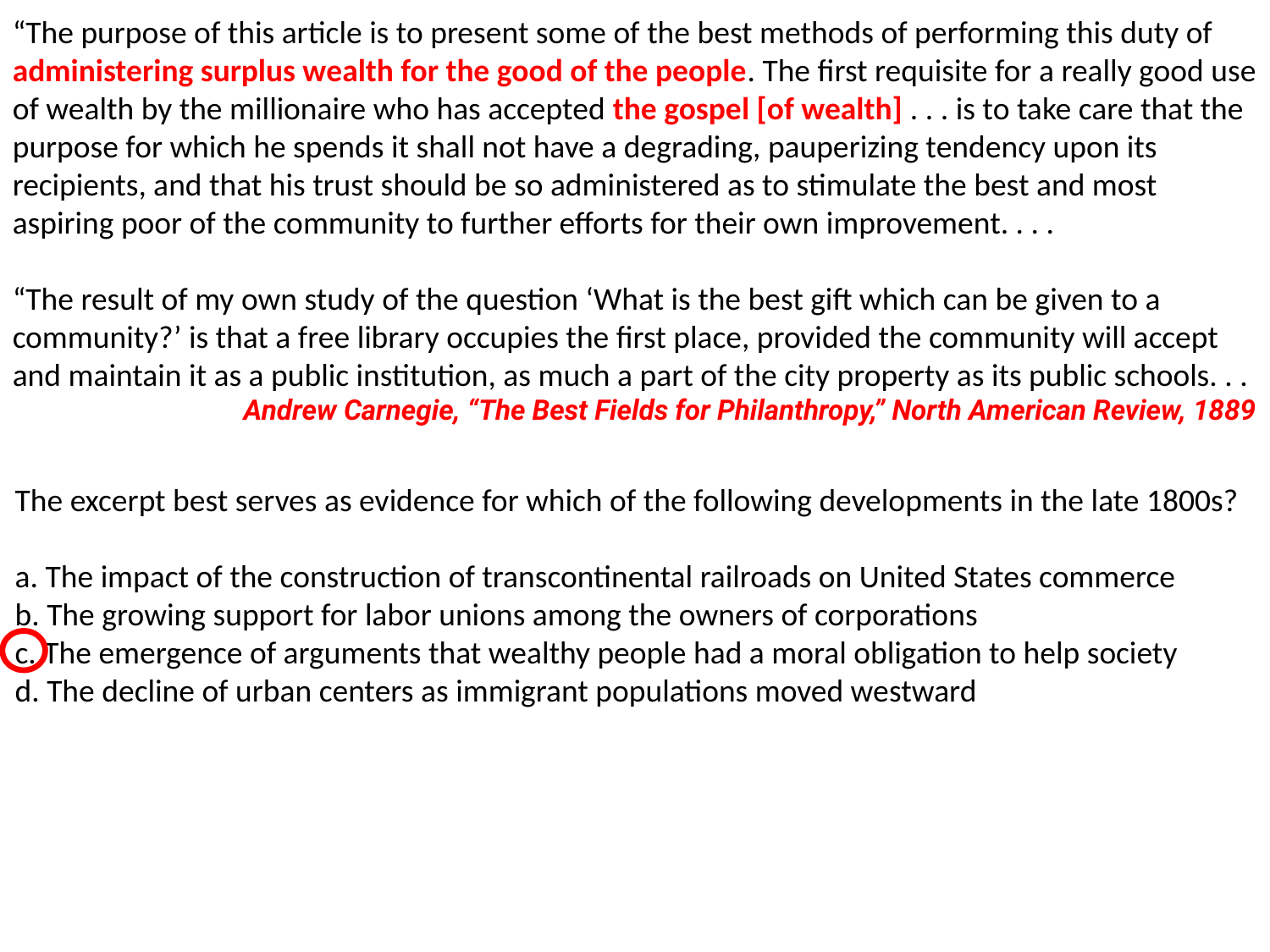

“The purpose of this article is to present some of the best methods of performing this duty of administering surplus wealth for the good of the people. The first requisite for a really good use of wealth by the millionaire who has accepted the gospel [of wealth] . . . is to take care that the purpose for which he spends it shall not have a degrading, pauperizing tendency upon its recipients, and that his trust should be so administered as to stimulate the best and most aspiring poor of the community to further efforts for their own improvement. . . .

“The result of my own study of the question ‘What is the best gift which can be given to a community?’ is that a free library occupies the first place, provided the community will accept and maintain it as a public institution, as much a part of the city property as its public schools. . .
Andrew Carnegie, “The Best Fields for Philanthropy,” North American Review, 1889
The excerpt best serves as evidence for which of the following developments in the late 1800s?

a. The impact of the construction of transcontinental railroads on United States commerce
b. The growing support for labor unions among the owners of corporations
c. The emergence of arguments that wealthy people had a moral obligation to help society
d. The decline of urban centers as immigrant populations moved westward